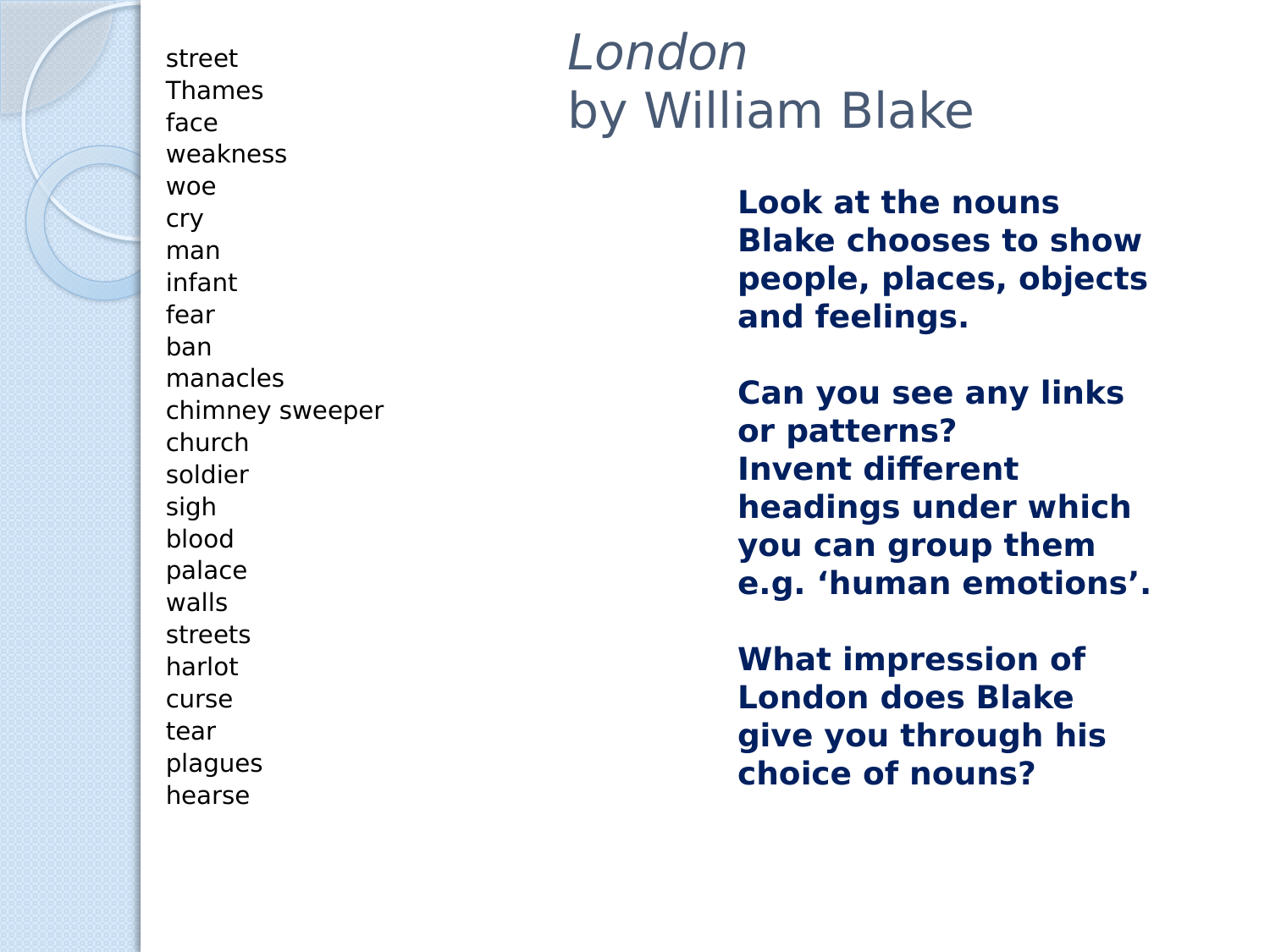

# London by William Blake
          street
          Thames
          face
          weakness
          woe
          cry
          man
          infant
          fear
          ban
          manacles
          chimney sweeper
          church
          soldier
          sigh
          blood
          palace
          walls
          streets
          harlot
          curse
          tear
          plagues
          hearse

Look at the nouns Blake chooses to show people, places, objects and feelings.

Can you see any links or patterns?
Invent different headings under which you can group them e.g. ‘human emotions’.

What impression of London does Blake give you through his choice of nouns?